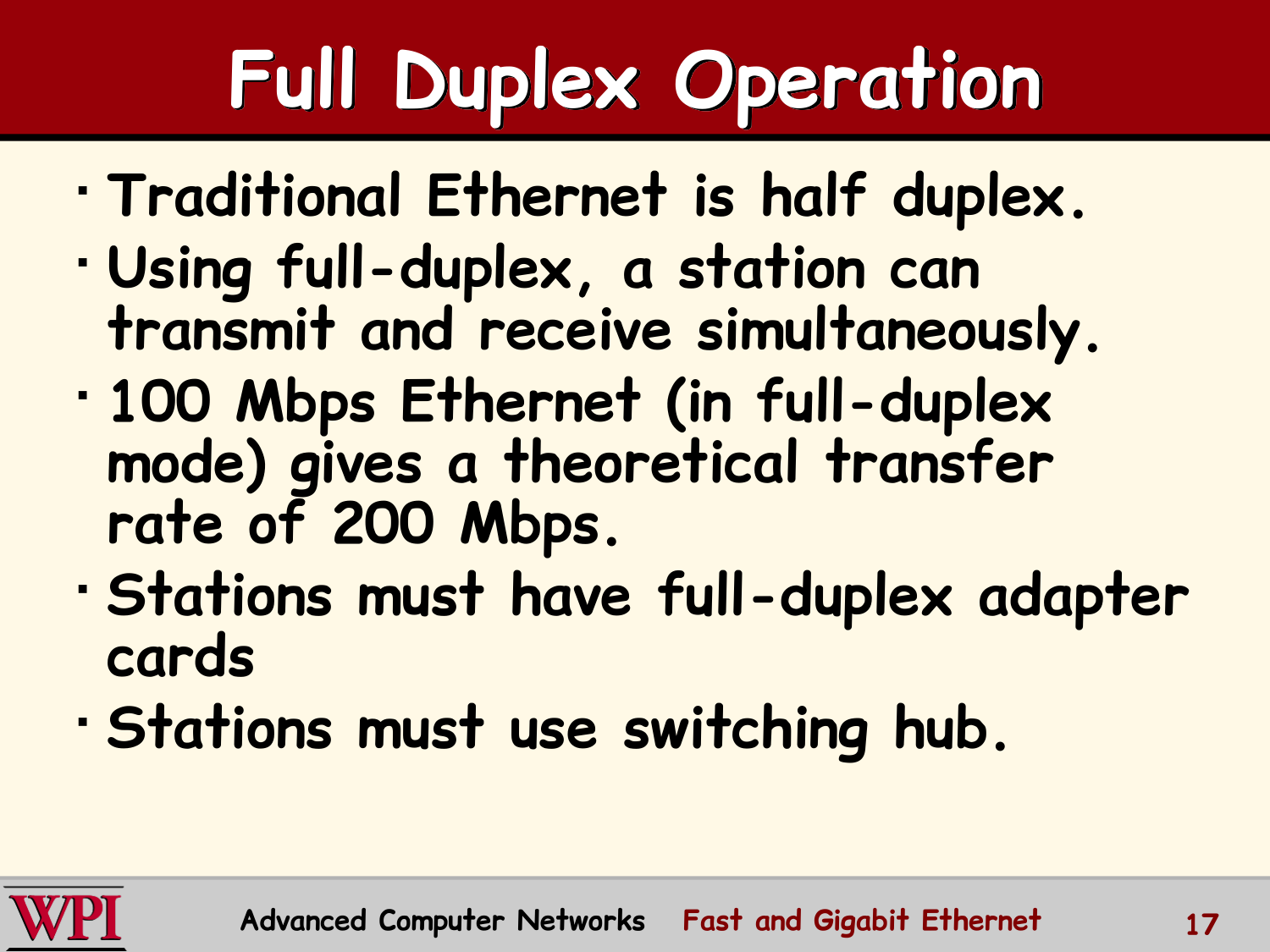

# Full Duplex Operation
Traditional Ethernet is half duplex.
Using full-duplex, a station can transmit and receive simultaneously.
100 Mbps Ethernet (in full-duplex mode) gives a theoretical transfer rate of 200 Mbps.
Stations must have full-duplex adapter cards
Stations must use switching hub.
Advanced Computer Networks   Fast and Gigabit Ethernet
17